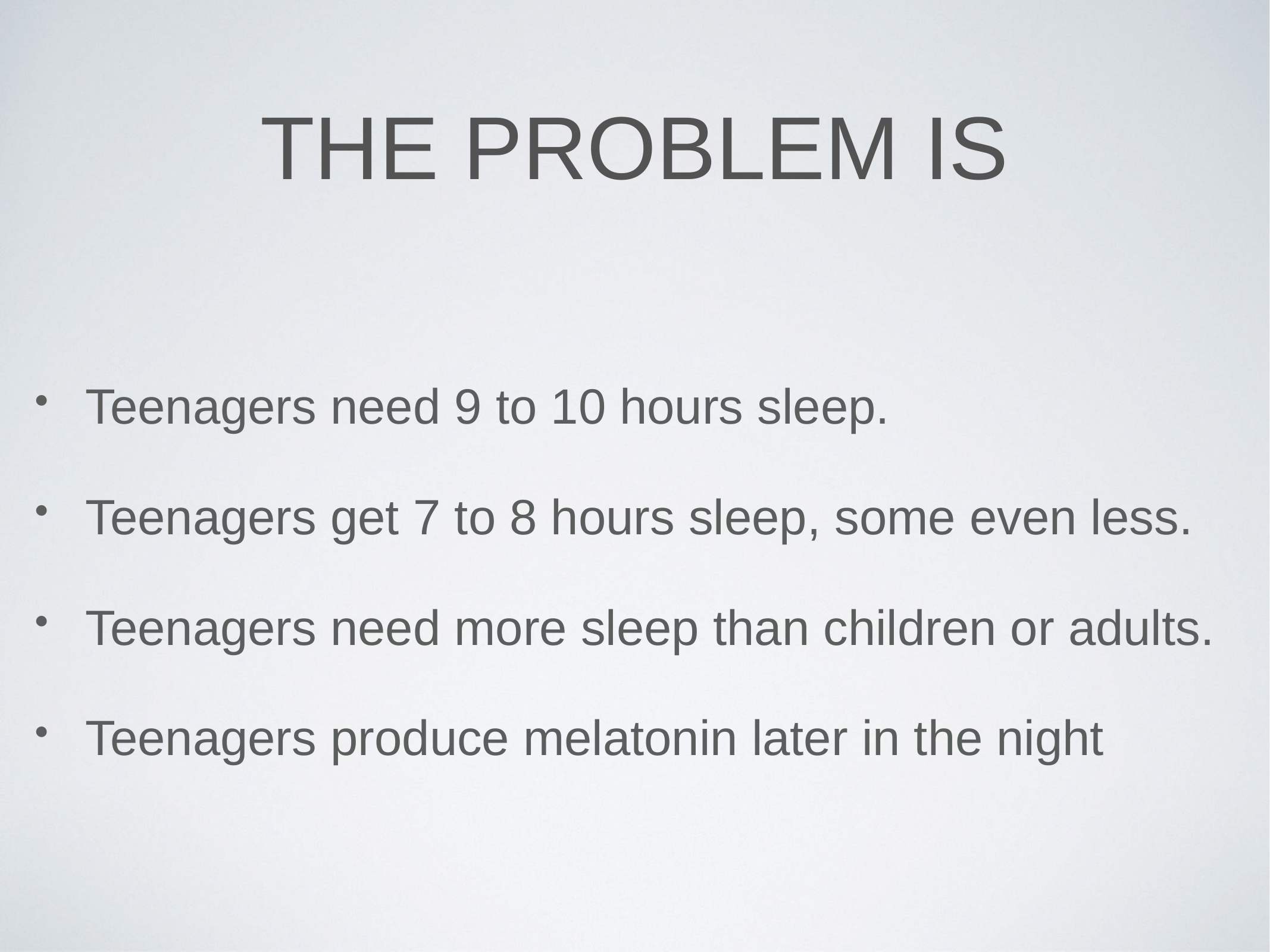

# THE PROBLEM IS
Teenagers need 9 to 10 hours sleep.
Teenagers get 7 to 8 hours sleep, some even less.
Teenagers need more sleep than children or adults.
Teenagers produce melatonin later in the night